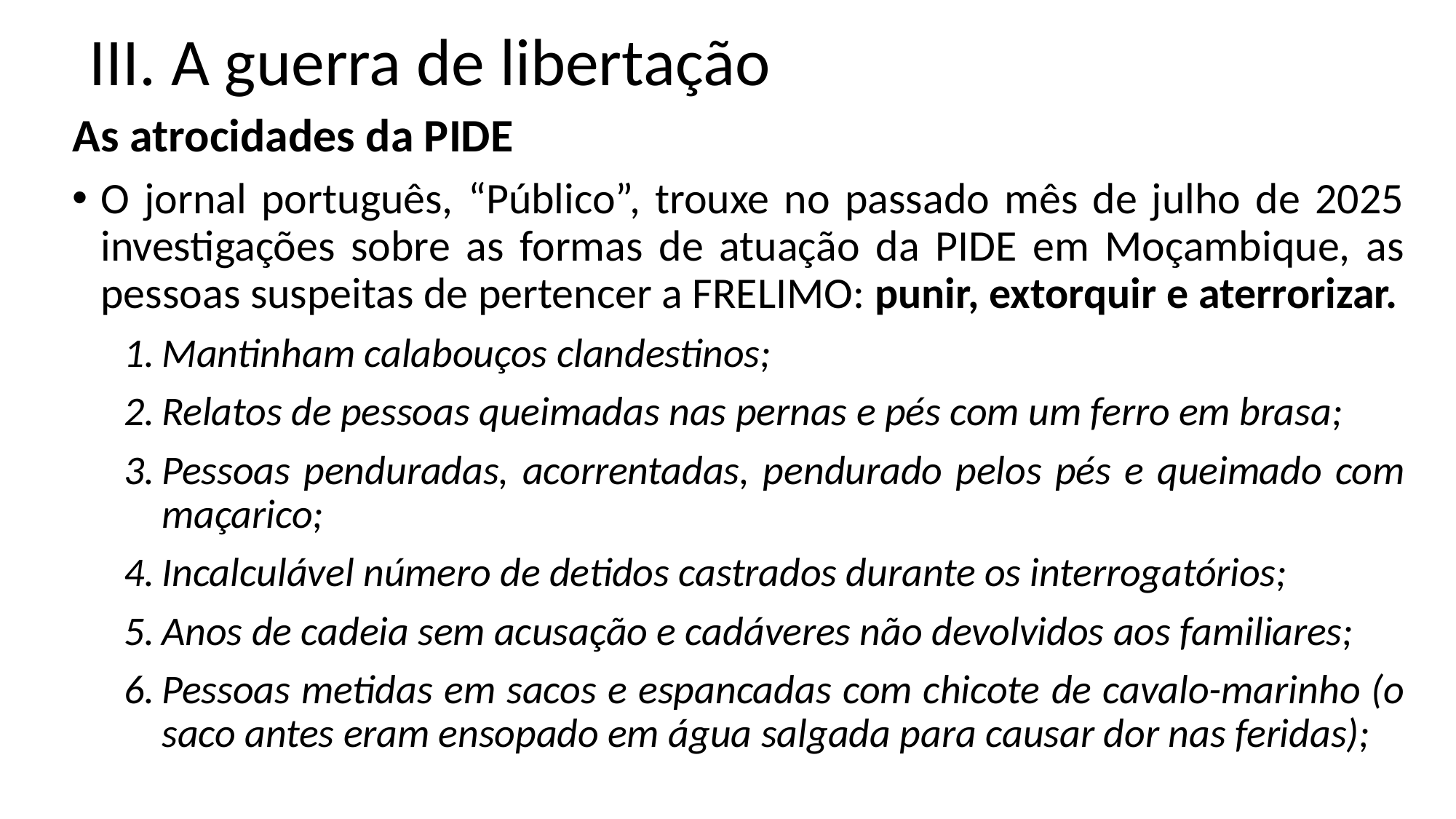

# III. A guerra de libertação
As atrocidades da PIDE
O jornal português, “Público”, trouxe no passado mês de julho de 2025 investigações sobre as formas de atuação da PIDE em Moçambique, as pessoas suspeitas de pertencer a FRELIMO: punir, extorquir e aterrorizar.
Mantinham calabouços clandestinos;
Relatos de pessoas queimadas nas pernas e pés com um ferro em brasa;
Pessoas penduradas, acorrentadas, pendurado pelos pés e queimado com maçarico;
Incalculável número de detidos castrados durante os interrogatórios;
Anos de cadeia sem acusação e cadáveres não devolvidos aos familiares;
Pessoas metidas em sacos e espancadas com chicote de cavalo-marinho (o saco antes eram ensopado em água salgada para causar dor nas feridas);